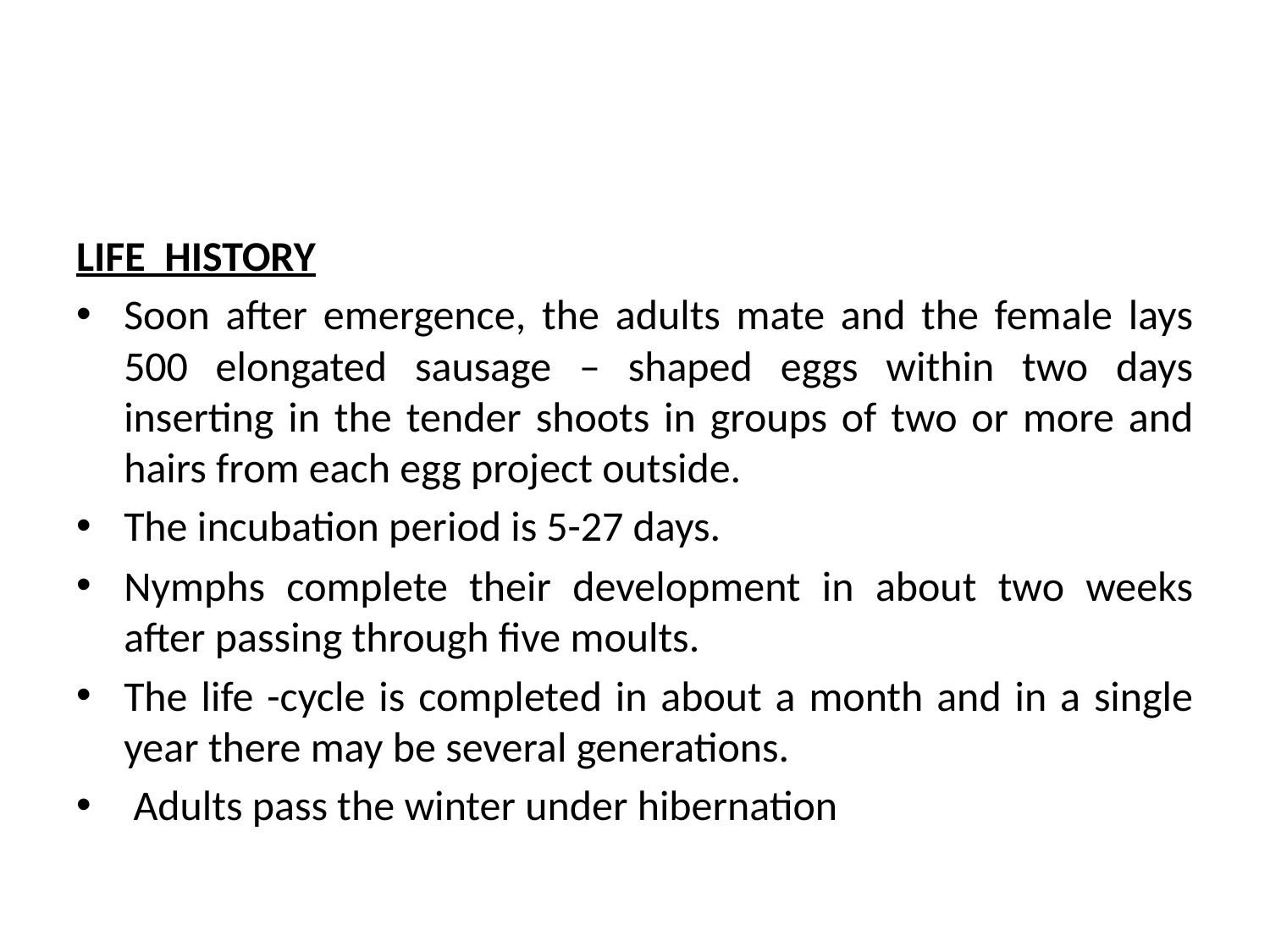

#
LIFE  HISTORY
Soon after emergence, the adults mate and the female lays 500 elongated sausage – shaped eggs within two days inserting in the tender shoots in groups of two or more and hairs from each egg project outside.
The incubation period is 5-27 days.
Nymphs complete their development in about two weeks after passing through five moults.
The life -cycle is completed in about a month and in a single year there may be several generations.
 Adults pass the winter under hibernation